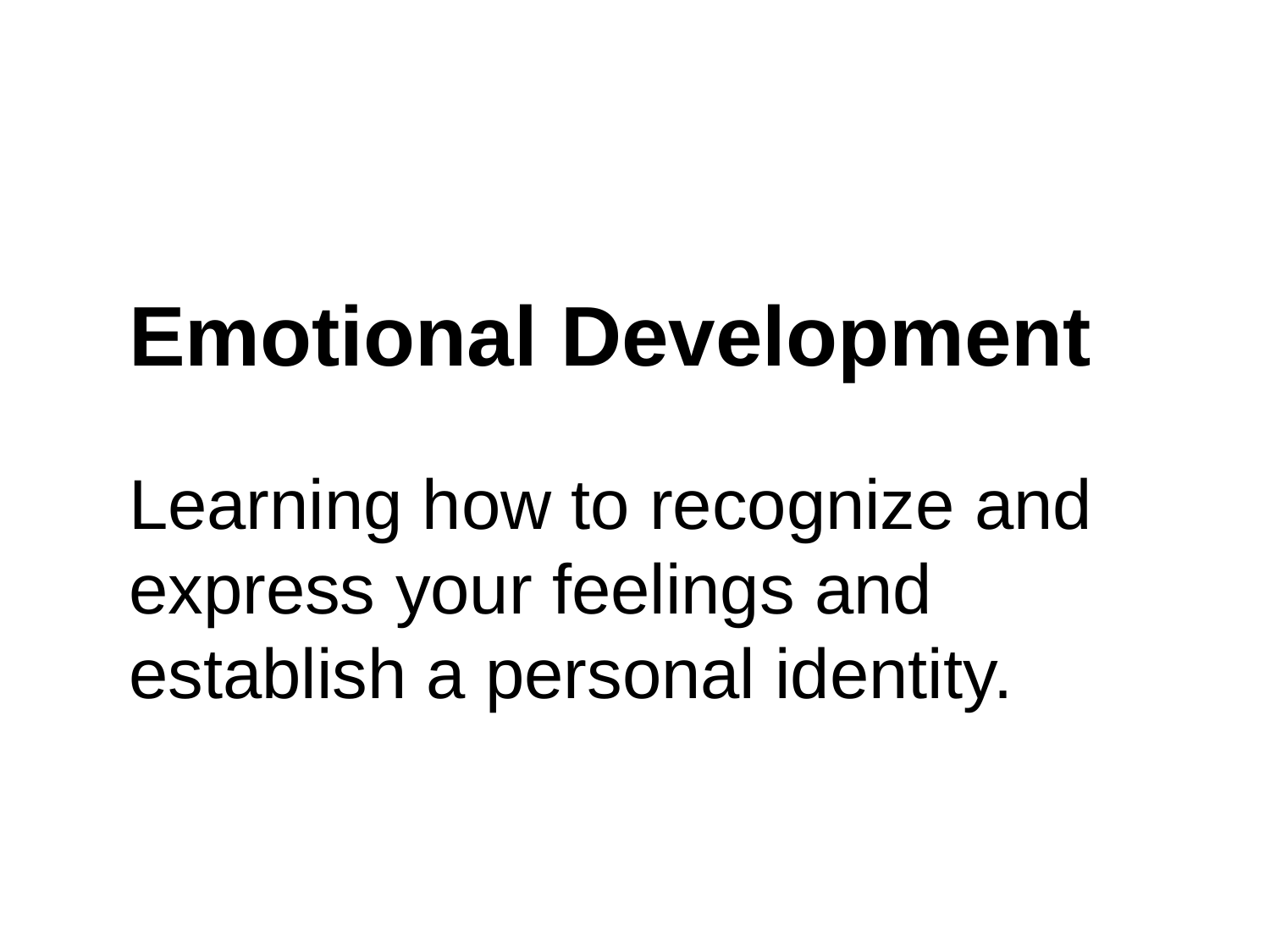

Emotional Development

Learning how to recognize and express your feelings and establish a personal identity.